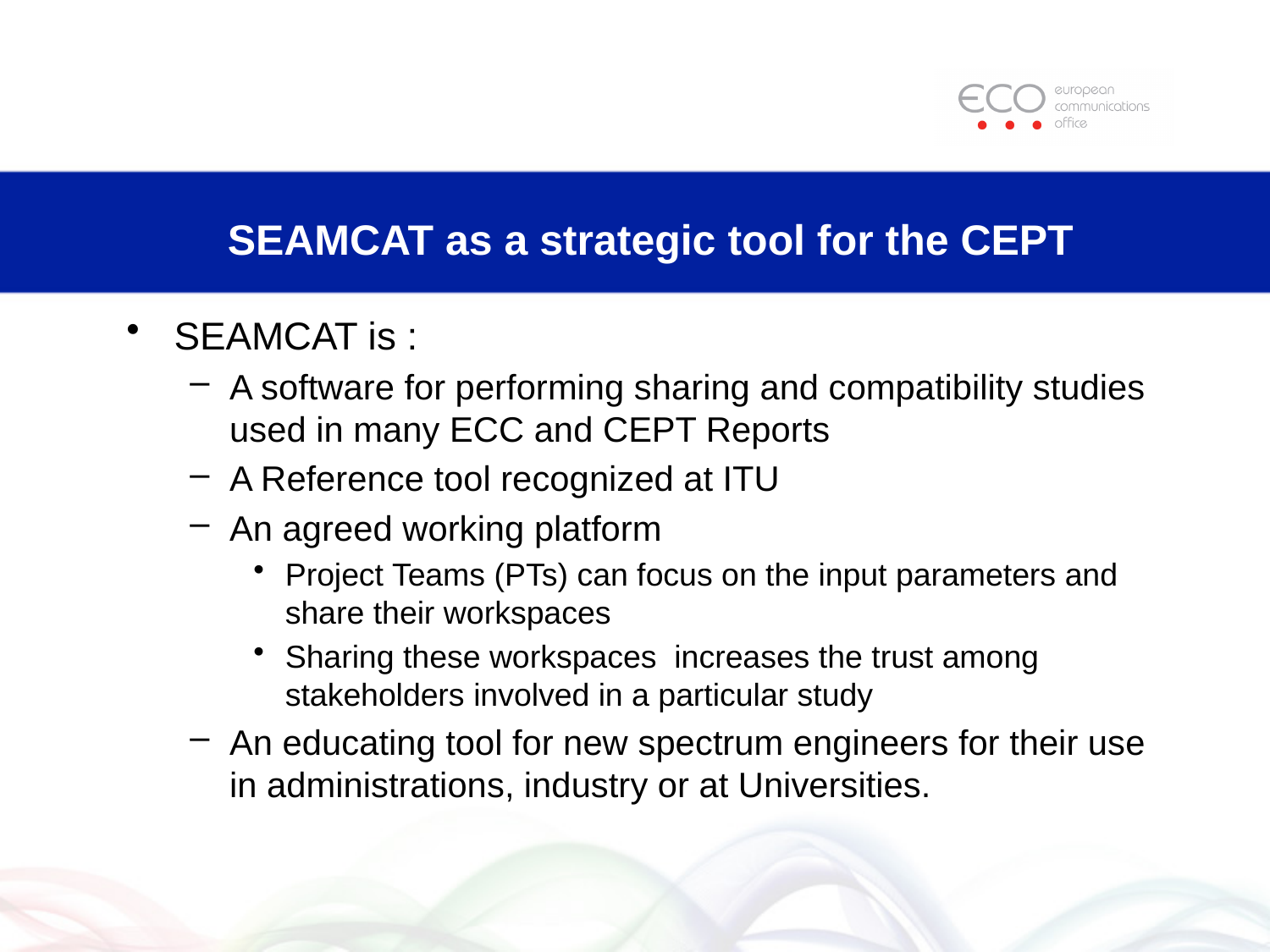

# SEAMCAT as a strategic tool for the CEPT
SEAMCAT is :
A software for performing sharing and compatibility studies used in many ECC and CEPT Reports
A Reference tool recognized at ITU
An agreed working platform
Project Teams (PTs) can focus on the input parameters and share their workspaces
Sharing these workspaces  increases the trust among stakeholders involved in a particular study
An educating tool for new spectrum engineers for their use in administrations, industry or at Universities.